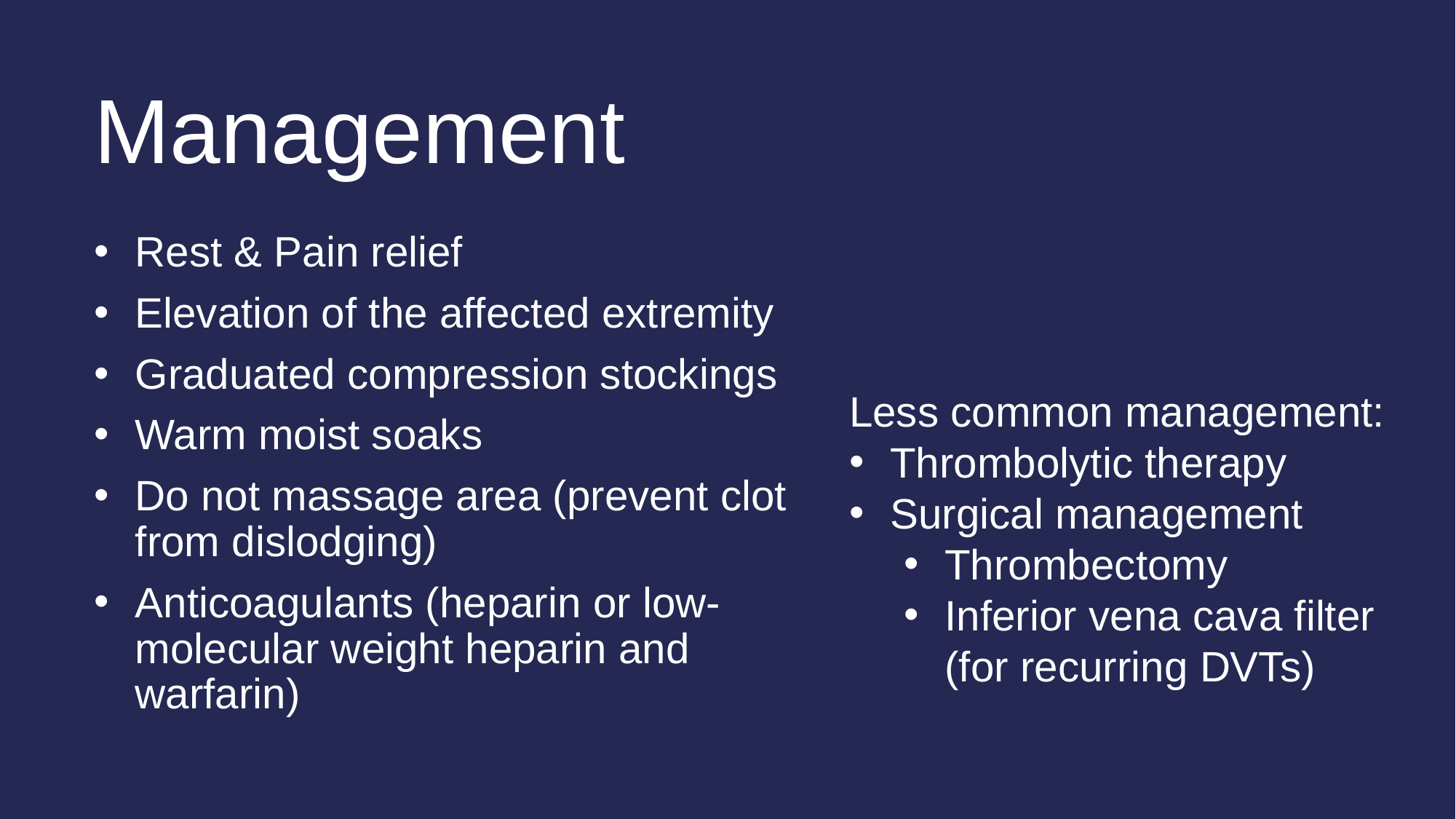

# Management
Rest & Pain relief
Elevation of the affected extremity
Graduated compression stockings
Warm moist soaks
Do not massage area (prevent clot from dislodging)
Anticoagulants (heparin or low-molecular weight heparin and warfarin)
Less common management:
Thrombolytic therapy
Surgical management
Thrombectomy
Inferior vena cava filter (for recurring DVTs)